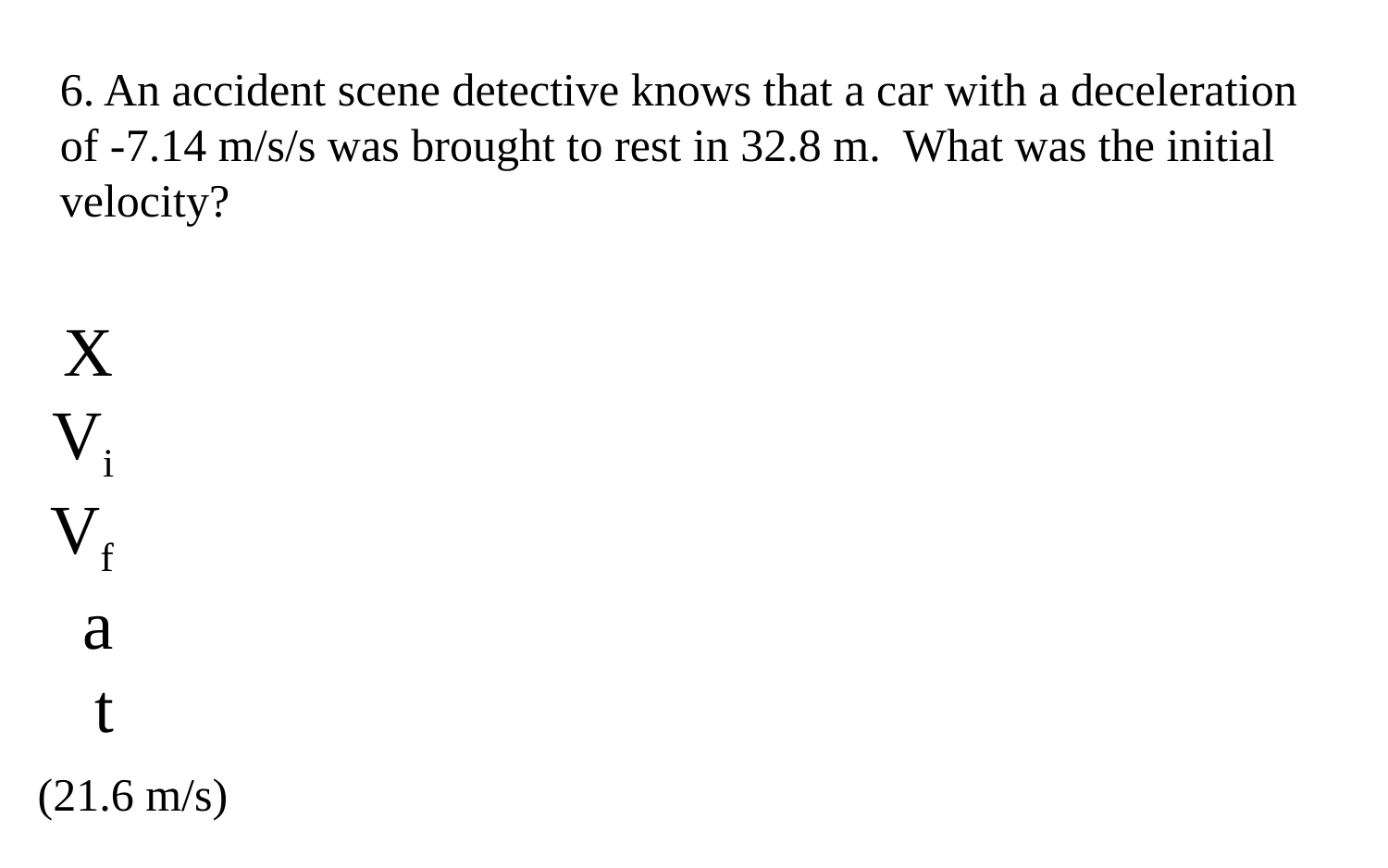

6. An accident scene detective knows that a car with a deceleration of -7.14 m/s/s was brought to rest in 32.8 m.  What was the initial velocity?

X
Vi
Vf
a
t
(21.6 m/s)